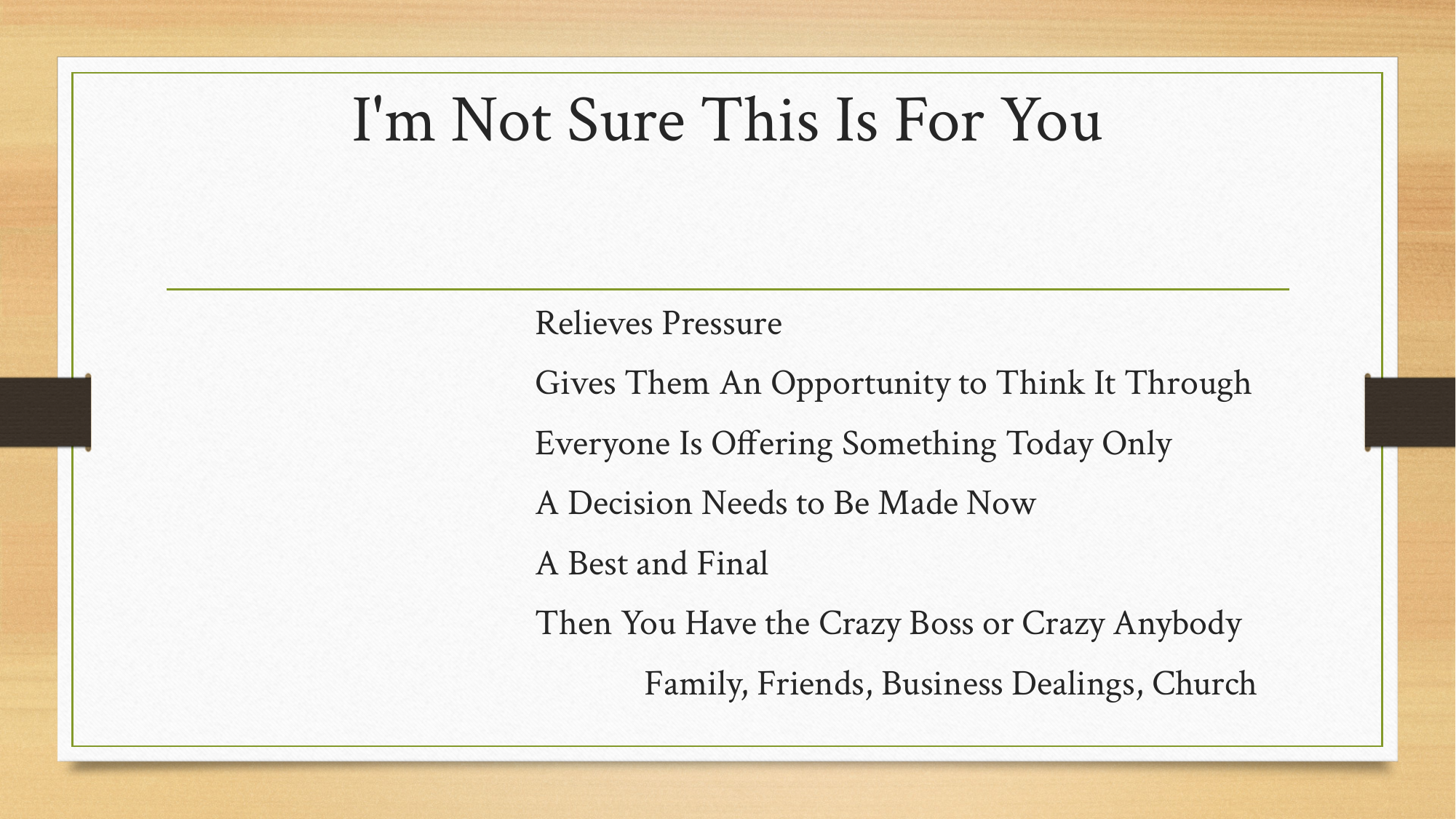

# I'm Not Sure This Is For You
Relieves Pressure
Gives Them An Opportunity to Think It Through
Everyone Is Offering Something Today Only
A Decision Needs to Be Made Now
A Best and Final
Then You Have the Crazy Boss or Crazy Anybody
	Family, Friends, Business Dealings, Church